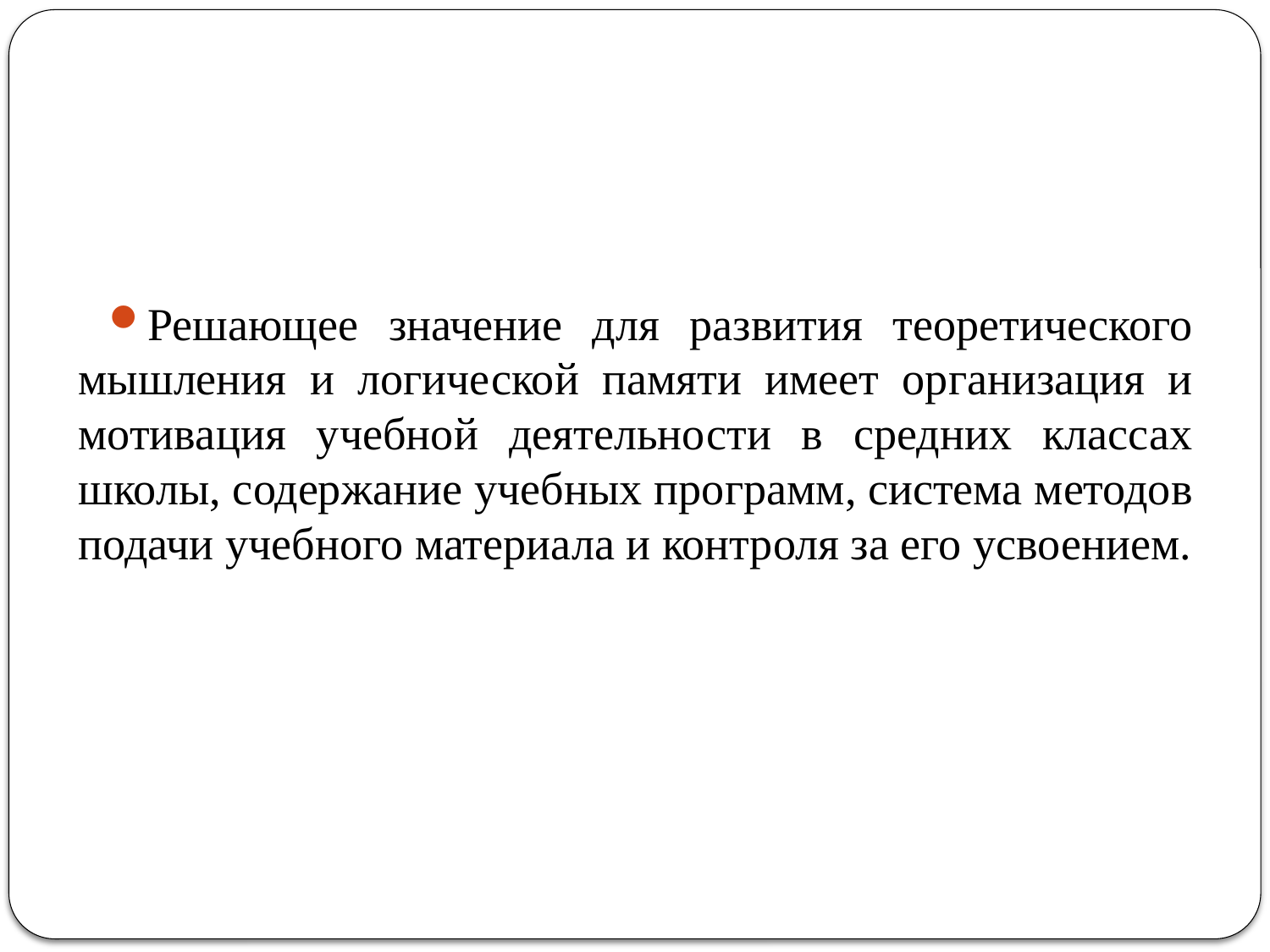

Решающее значение для развития теоретического мышления и логической памяти имеет организация и мотивация учебной деятельности в средних классах школы, содержание учебных программ, система методов подачи учебного материала и контроля за его усвоением.